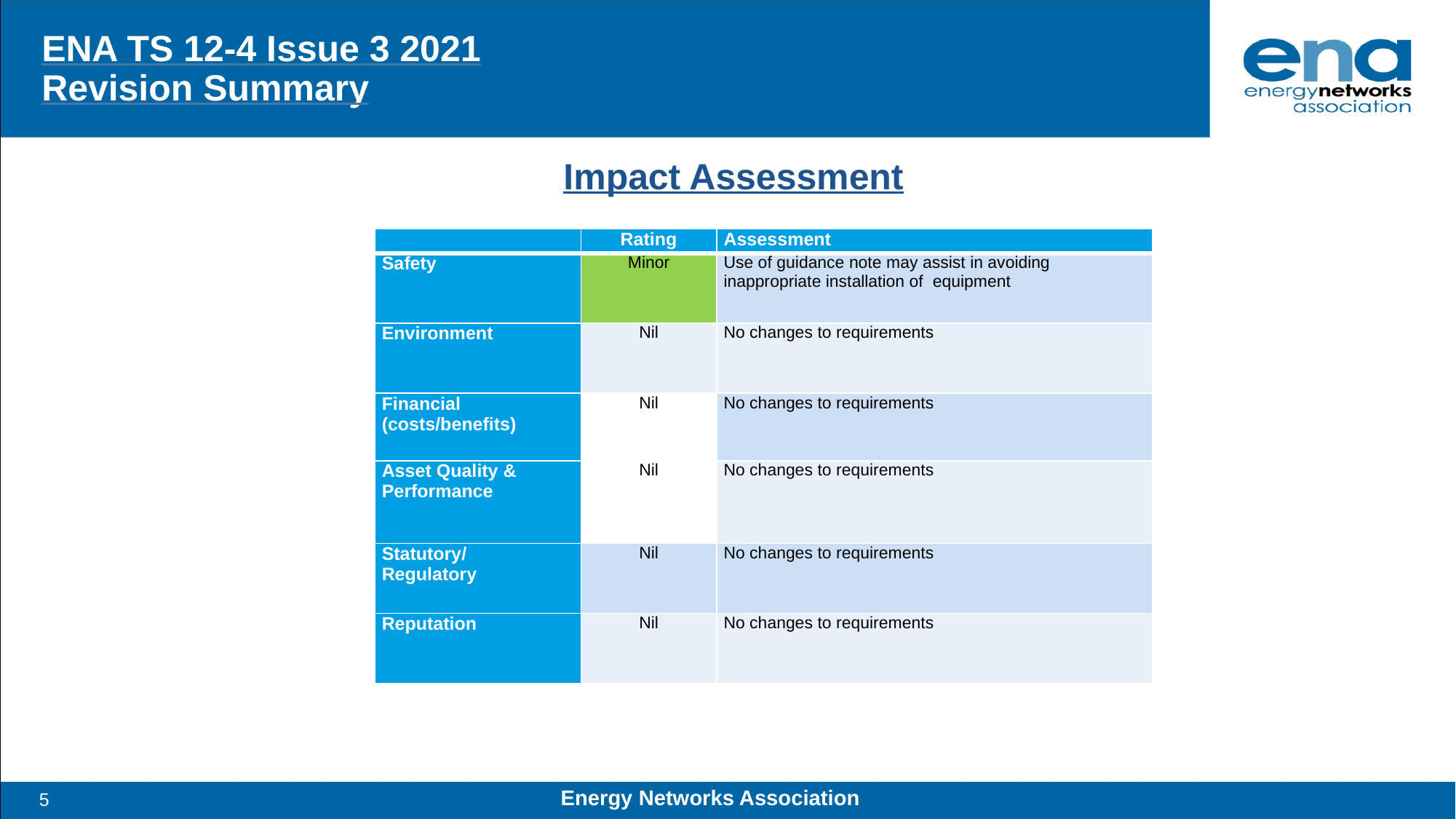

# ENA TS 12-4 Issue 3 2021 Revision Summary
Impact Assessment
|  | Rating | Assessment |
| --- | --- | --- |
| Safety | Minor | Use of guidance note may assist in avoiding inappropriate installation of equipment |
| Environment | Nil | No changes to requirements |
| Financial (costs/benefits) | Nil | No changes to requirements |
| Asset Quality & Performance | Nil | No changes to requirements |
| Statutory/ Regulatory | Nil | No changes to requirements |
| Reputation | Nil | No changes to requirements |